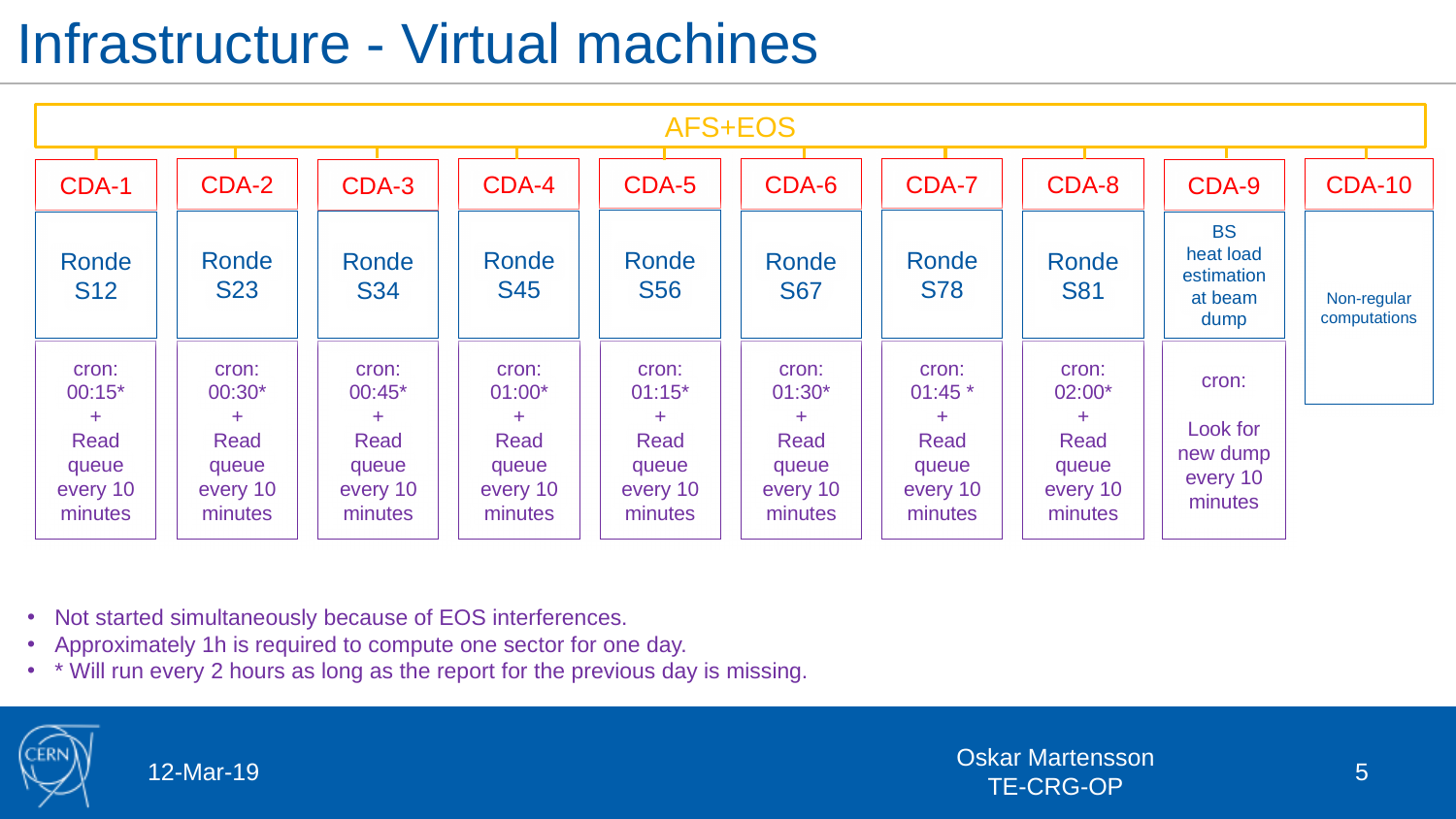

Infrastructure - Virtual machines
AFS+EOS
CDA-5
CDA-7
CDA-2
CDA-4
CDA-6
CDA-8
CDA-10
CDA-3
CDA-1
CDA-9
Ronde
S56
Ronde
S78
Ronde
S23
Ronde
S45
Non-regular computations
Ronde
S67
Ronde S81
Ronde
S34
Ronde
S12
BS
heat load
estimation at beam dump
cron:
00:15*
+
Read queue every 10 minutes
cron:
00:30*
+
Read queue every 10 minutes
cron:
00:45*
+
Read queue every 10 minutes
cron:
01:00*
+
Read queue every 10 minutes
cron:
01:15*
+
Read queue every 10 minutes
cron:
01:30*
+
Read queue every 10 minutes
cron:
01:45 *
+
Read queue every 10 minutes
cron:
02:00*
+
Read queue every 10 minutes
cron:

Look for new dump every 10 minutes
Not started simultaneously because of EOS interferences.
Approximately 1h is required to compute one sector for one day.
* Will run every 2 hours as long as the report for the previous day is missing.
12-Mar-19
Oskar Martensson
TE-CRG-OP
5